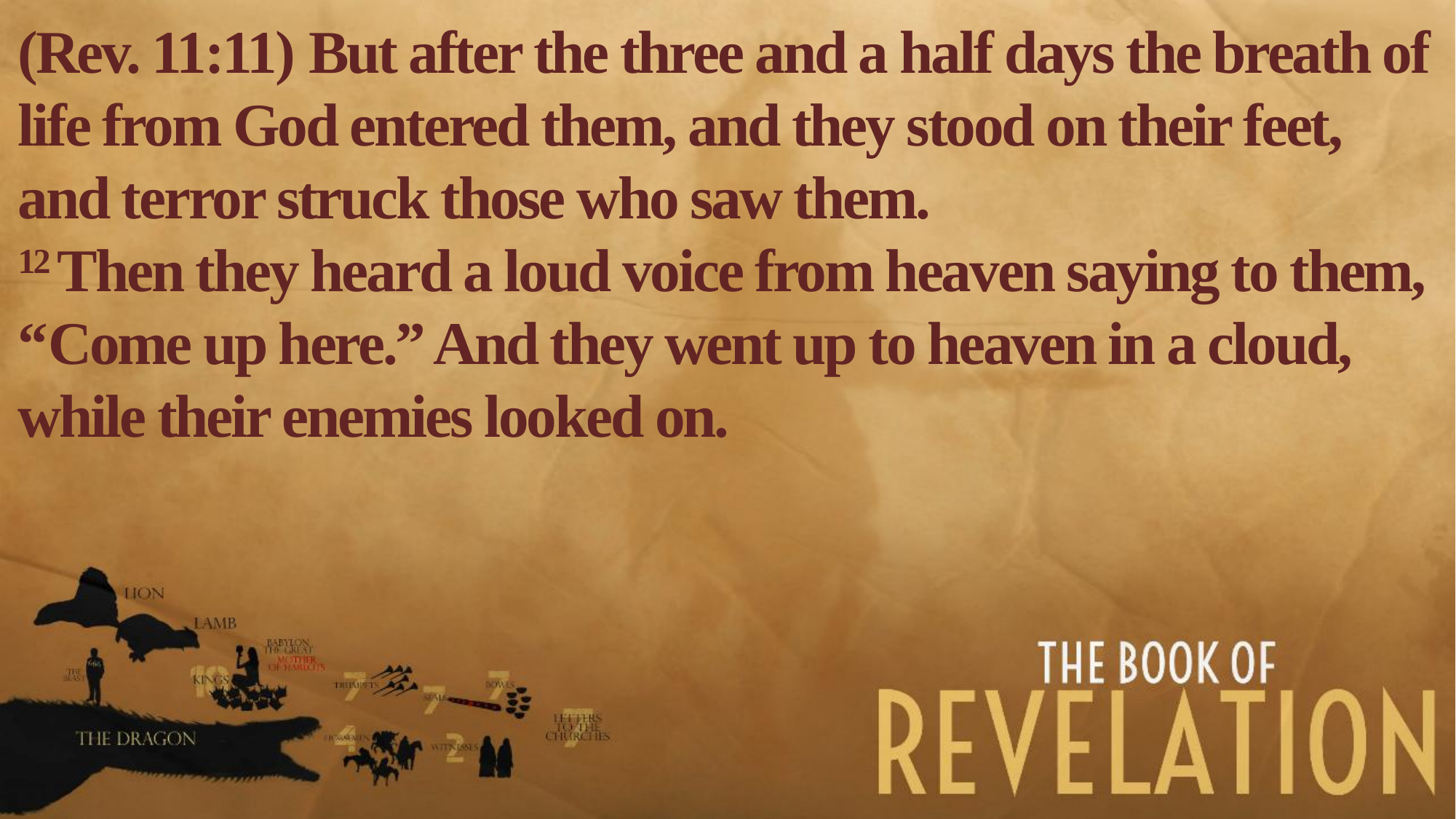

(Rev. 11:11) But after the three and a half days the breath of life from God entered them, and they stood on their feet, and terror struck those who saw them.
12 Then they heard a loud voice from heaven saying to them,
“Come up here.” And they went up to heaven in a cloud, while their enemies looked on.